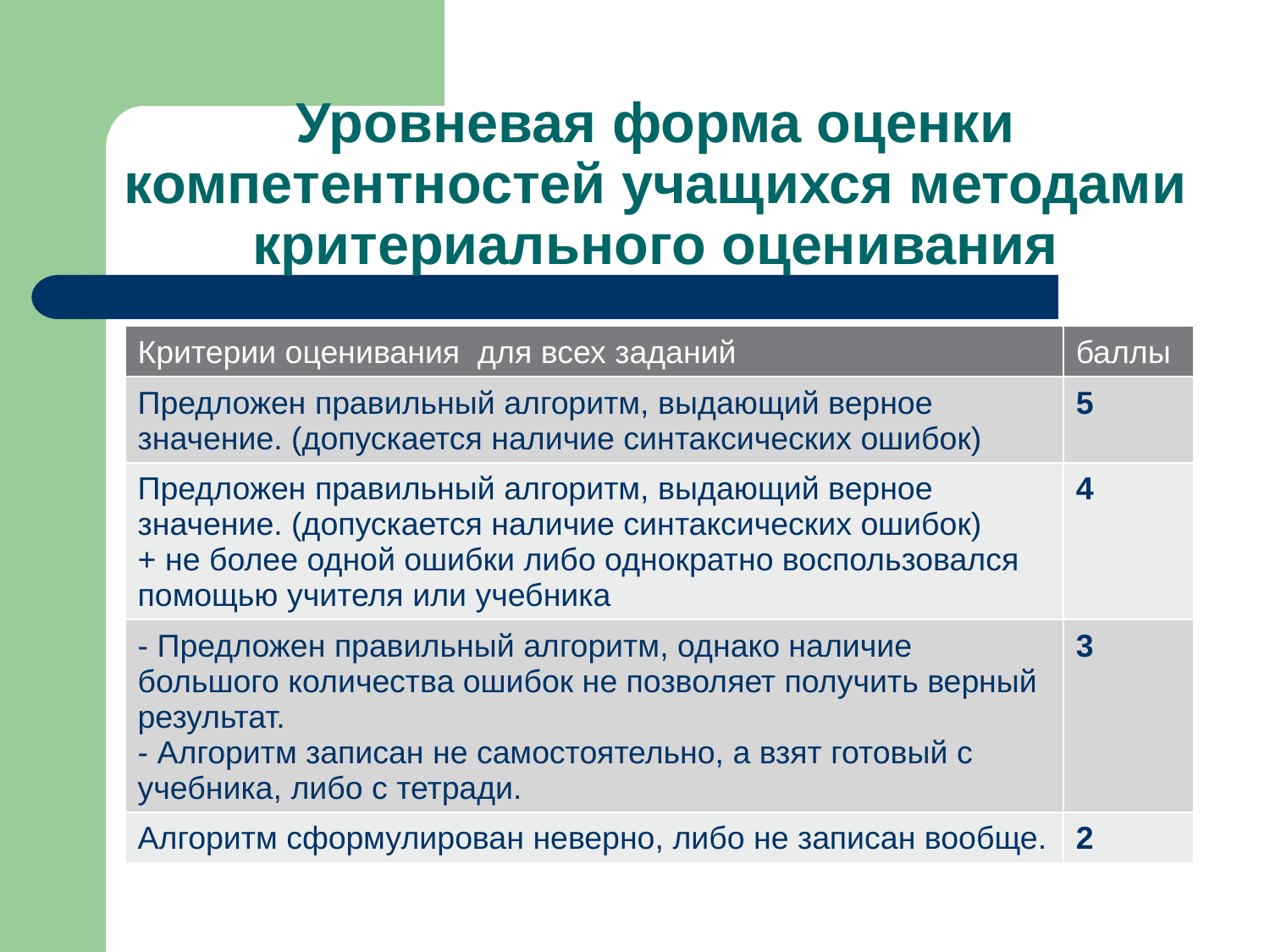

# Уровневая форма оценки компетентностей учащихся методами критериального оценивания

| Критерии оценивания для всех заданий | баллы |
| --- | --- |
| Предложен правильный алгоритм, выдающий верное значение. (допускается наличие синтаксических ошибок) | 5 |
| Предложен правильный алгоритм, выдающий верное значение. (допускается наличие синтаксических ошибок) + не более одной ошибки либо однократно воспользовался помощью учителя или учебника | 4 |
| - Предложен правильный алгоритм, однако наличие большого количества ошибок не позволяет получить верный результат. - Алгоритм записан не самостоятельно, а взят готовый с учебника, либо с тетради. | 3 |
| Алгоритм сформулирован неверно, либо не записан вообще. | 2 |